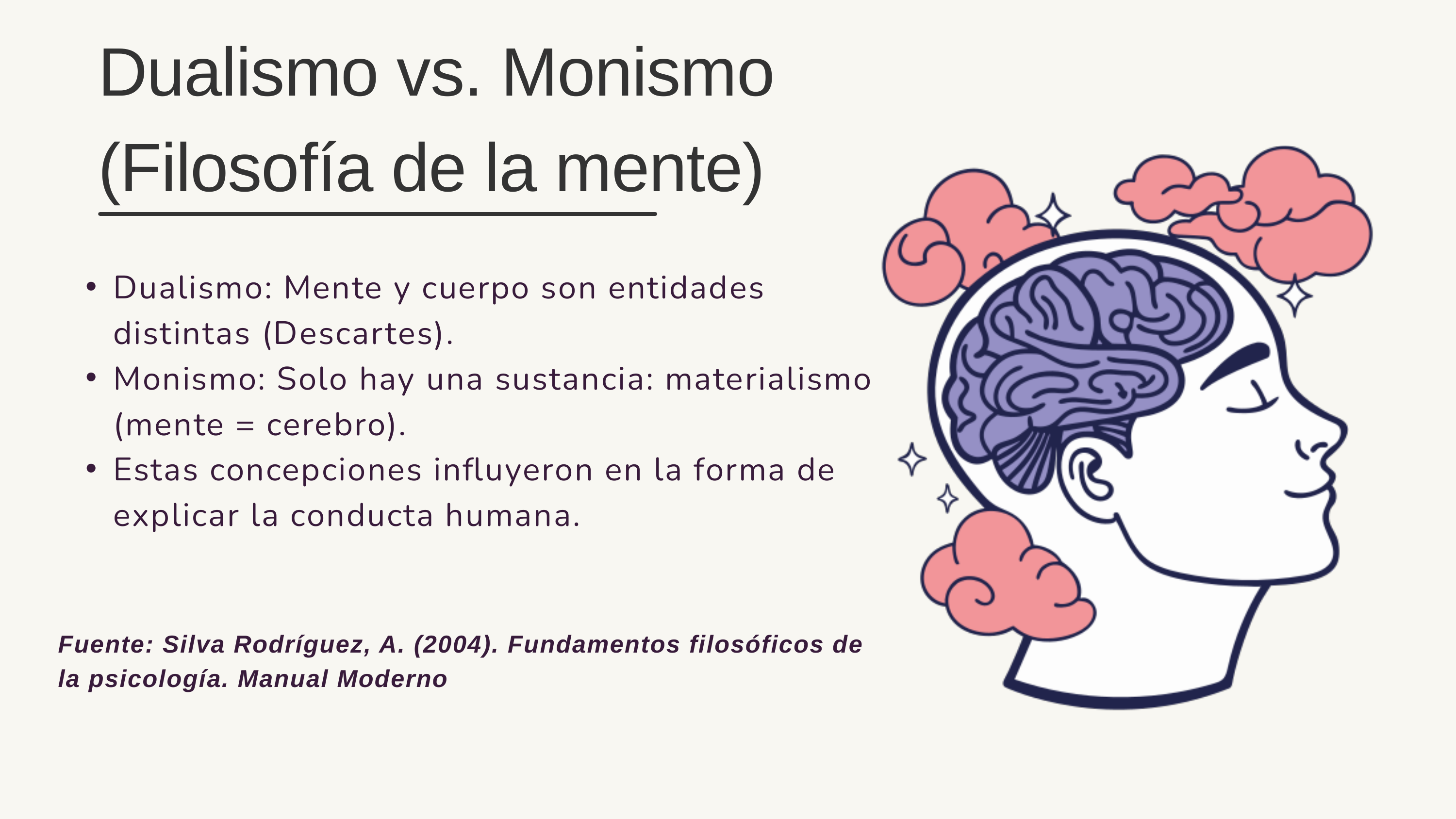

Dualismo vs. Monismo (Filosofía de la mente)

Dualismo: Mente y cuerpo son entidades distintas (Descartes).
Monismo: Solo hay una sustancia: materialismo (mente = cerebro).
Estas concepciones influyeron en la forma de explicar la conducta humana.

Fuente: Silva Rodríguez, A. (2004). Fundamentos filosóficos de la psicología. Manual Moderno